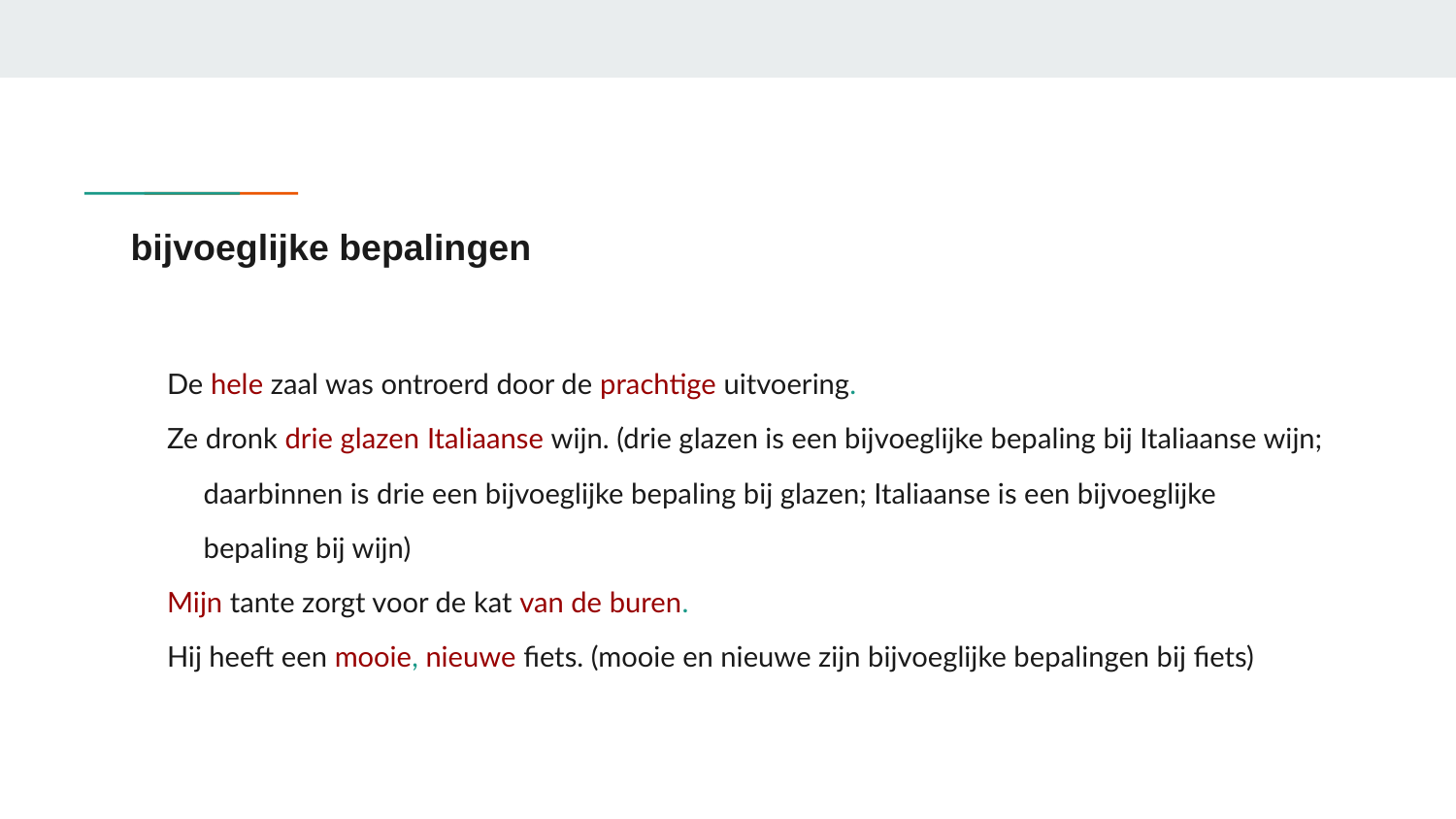

# bijvoeglijke bepalingen
De hele zaal was ontroerd door de prachtige uitvoering.
Ze dronk drie glazen Italiaanse wijn. (drie glazen is een bijvoeglijke bepaling bij Italiaanse wijn; daarbinnen is drie een bijvoeglijke bepaling bij glazen; Italiaanse is een bijvoeglijke bepaling bij wijn)
Mijn tante zorgt voor de kat van de buren.
Hij heeft een mooie, nieuwe fiets. (mooie en nieuwe zijn bijvoeglijke bepalingen bij fiets)